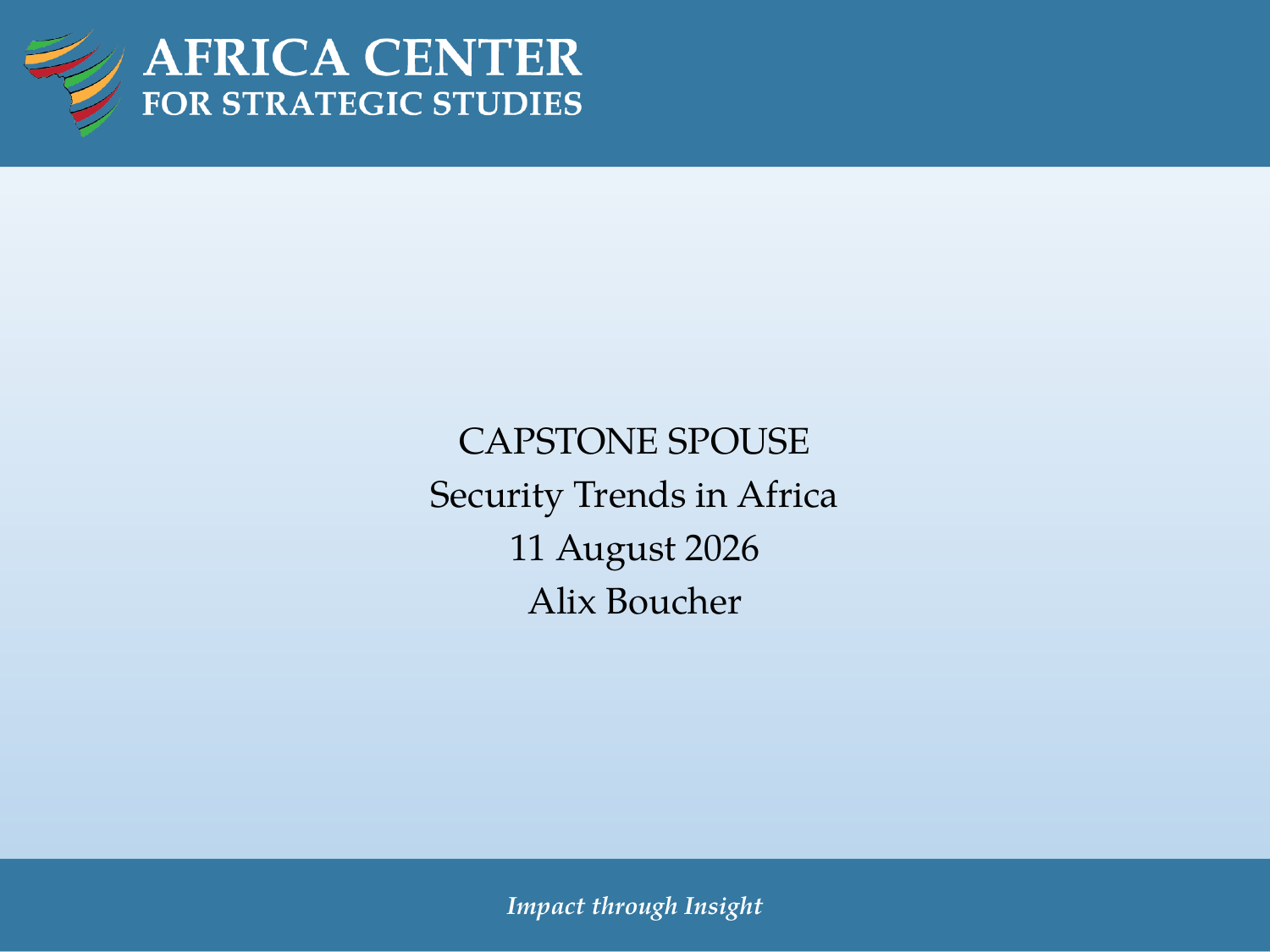

CAPSTONE SPOUSE
Security Trends in Africa
11 August 2026
Alix Boucher